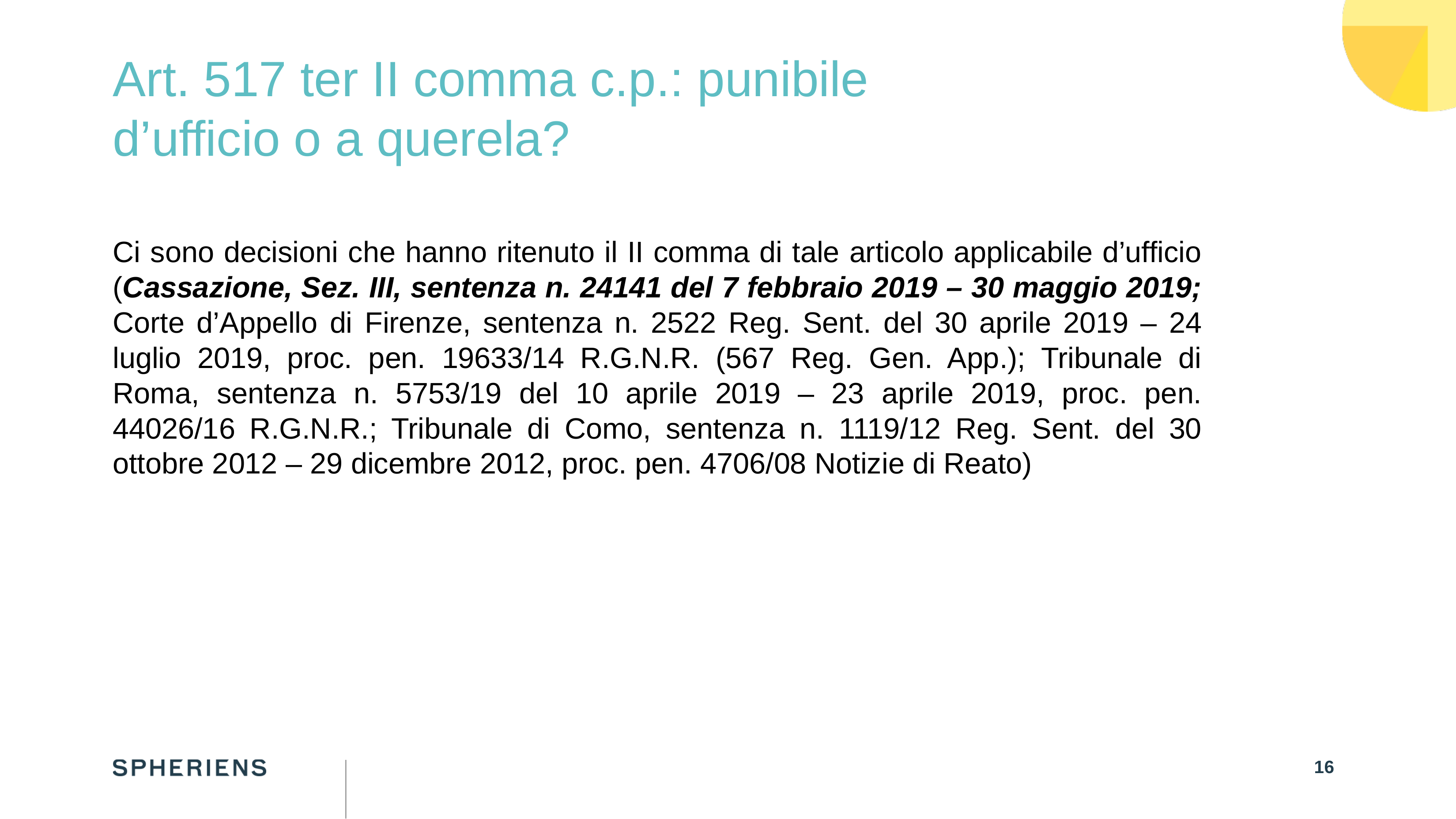

# Art. 517 ter II comma c.p.: punibile d’ufficio o a querela?
Ci sono decisioni che hanno ritenuto il II comma di tale articolo applicabile d’ufficio (Cassazione, Sez. III, sentenza n. 24141 del 7 febbraio 2019 – 30 maggio 2019; Corte d’Appello di Firenze, sentenza n. 2522 Reg. Sent. del 30 aprile 2019 – 24 luglio 2019, proc. pen. 19633/14 R.G.N.R. (567 Reg. Gen. App.); Tribunale di Roma, sentenza n. 5753/19 del 10 aprile 2019 – 23 aprile 2019, proc. pen. 44026/16 R.G.N.R.; Tribunale di Como, sentenza n. 1119/12 Reg. Sent. del 30 ottobre 2012 – 29 dicembre 2012, proc. pen. 4706/08 Notizie di Reato)
16